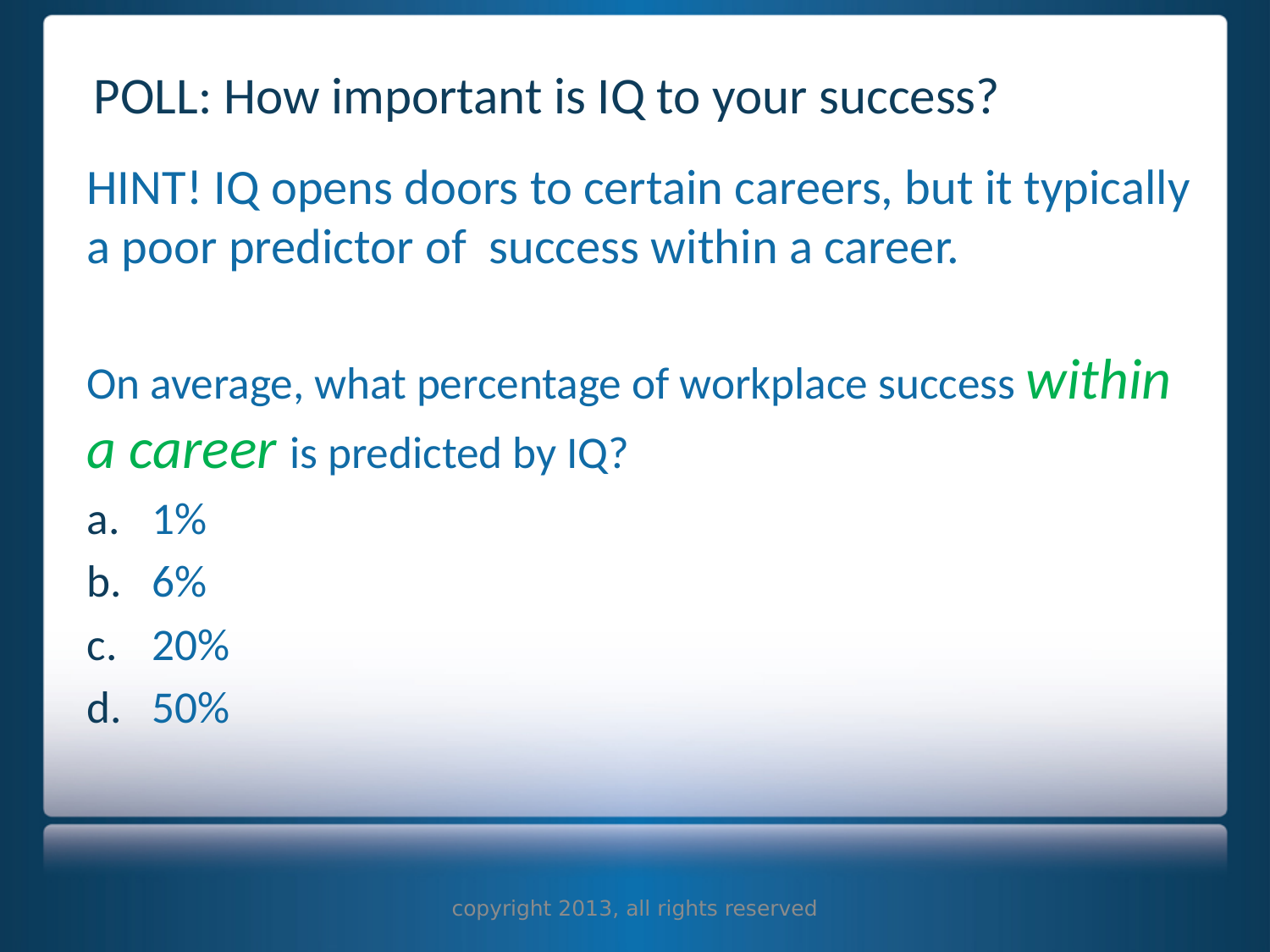

# POLL: How important is IQ to your success?
HINT! IQ opens doors to certain careers, but it typically a poor predictor of  success within a career.

On average, what percentage of workplace success within a career is predicted by IQ?
1%
6%
20%
50%

copyright 2013, all rights reserved